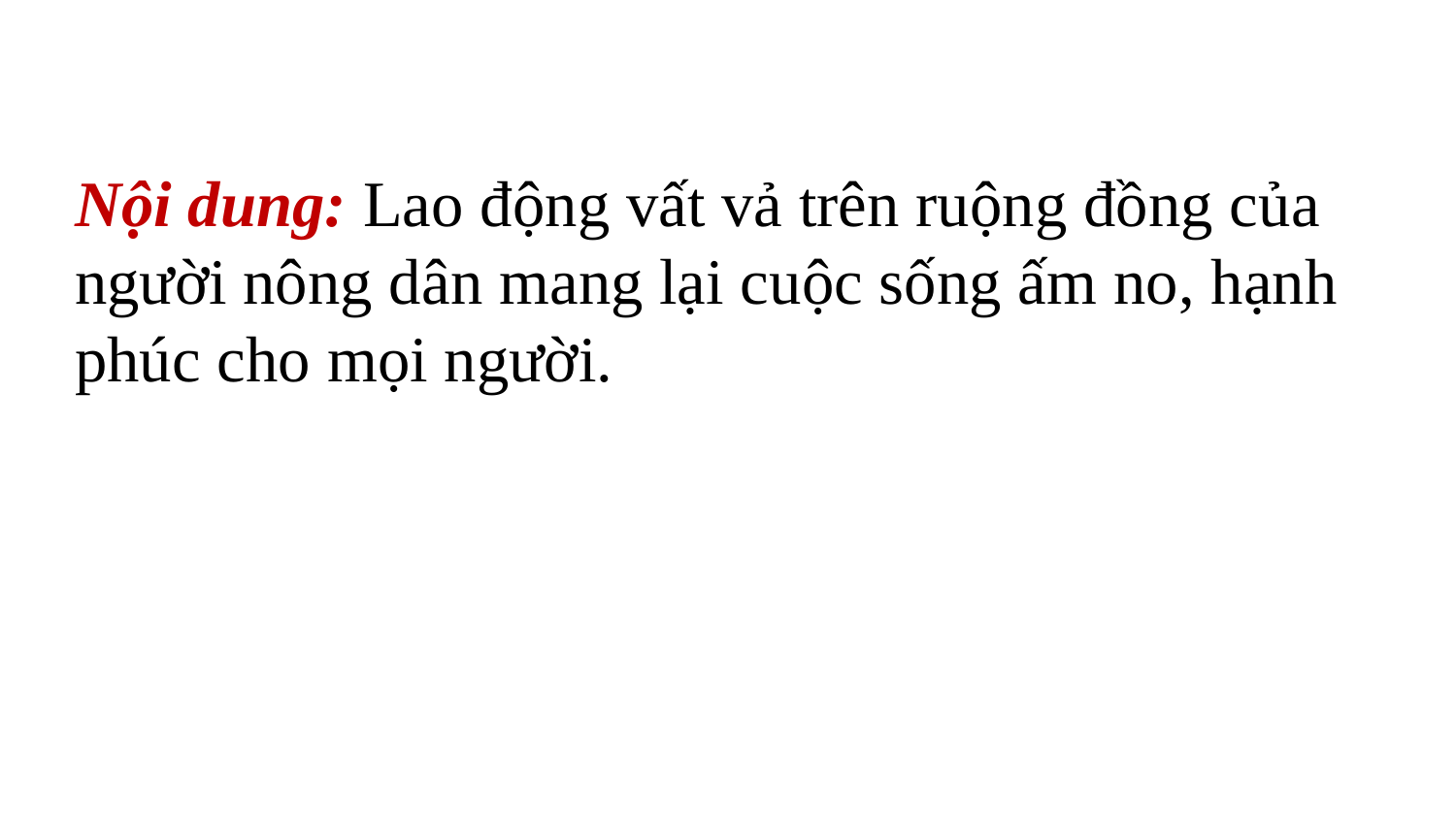

Nội dung: Lao động vất vả trên ruộng đồng của người nông dân mang lại cuộc sống ấm no, hạnh phúc cho mọi người.